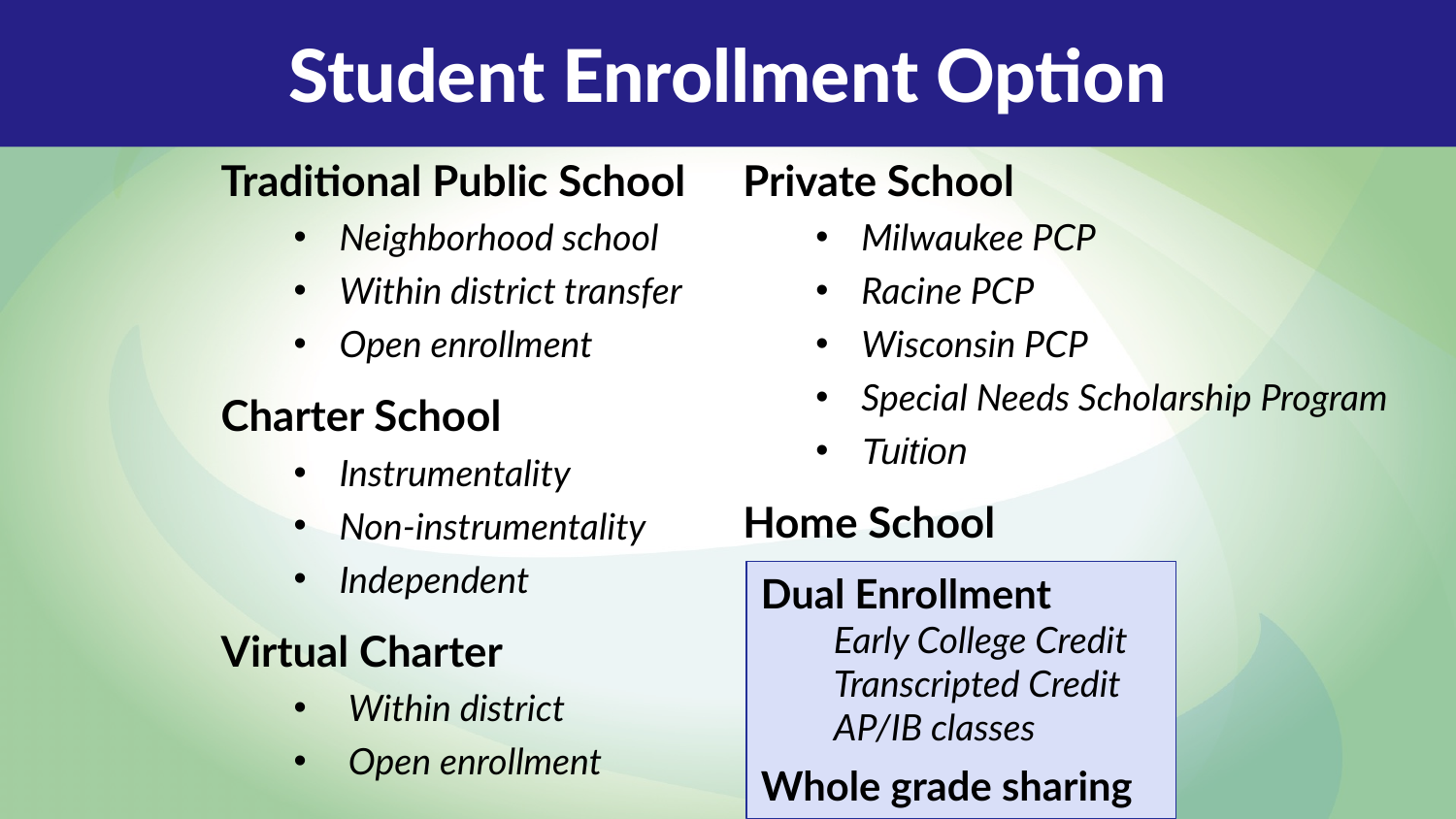

Student Enrollment Option
Traditional Public School
Neighborhood school
Within district transfer
Open enrollment
Charter School
Instrumentality
Non-instrumentality
Independent
Virtual Charter
Within district
Open enrollment
Private School
Milwaukee PCP
Racine PCP
Wisconsin PCP
Special Needs Scholarship Program
Tuition
Home School
Dual Enrollment
Early College Credit
Transcripted Credit
AP/IB classes
Whole grade sharing